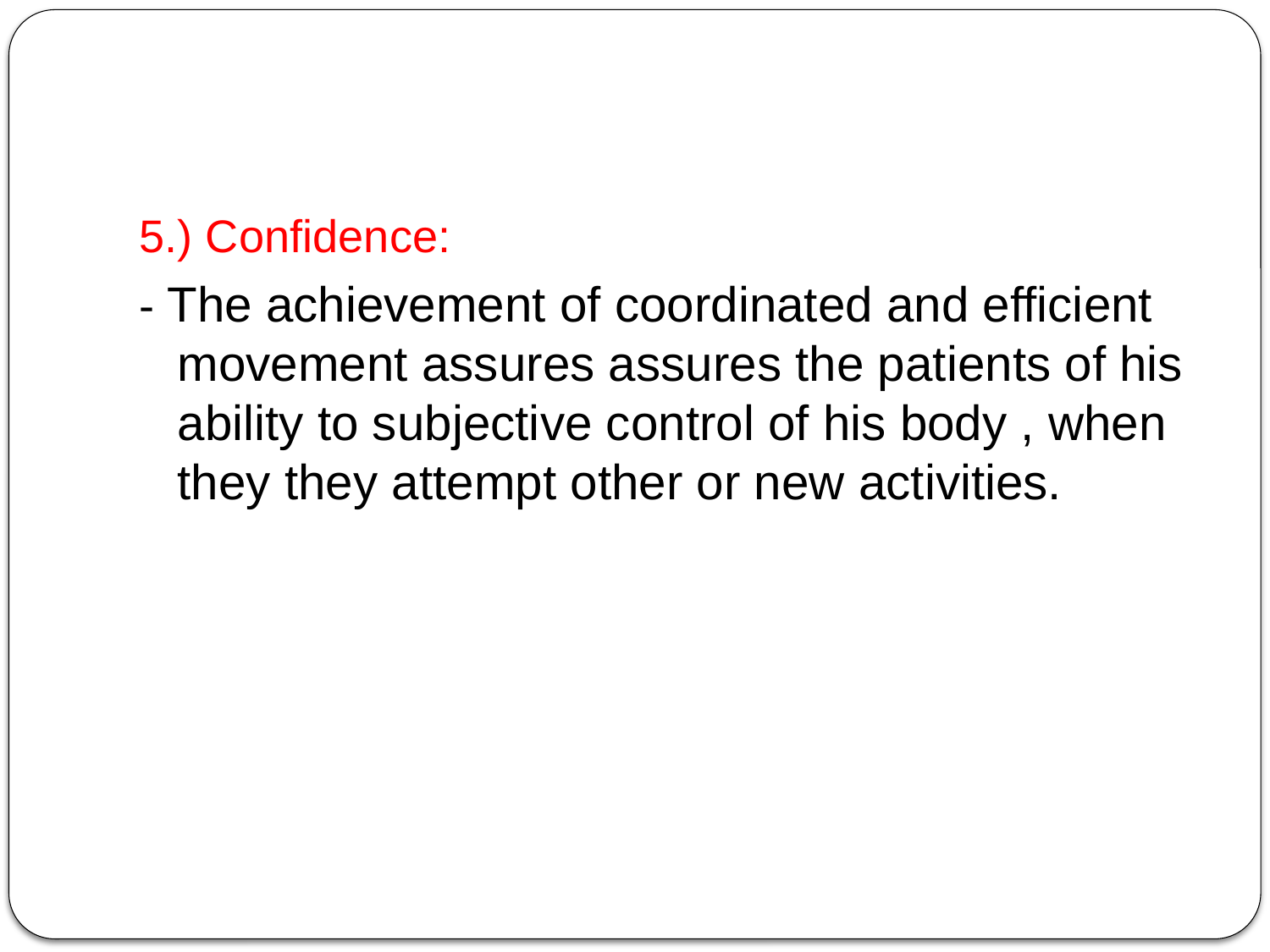

#
5.) Confidence:
- The achievement of coordinated and efficient movement assures assures the patients of his ability to subjective control of his body , when they they attempt other or new activities.